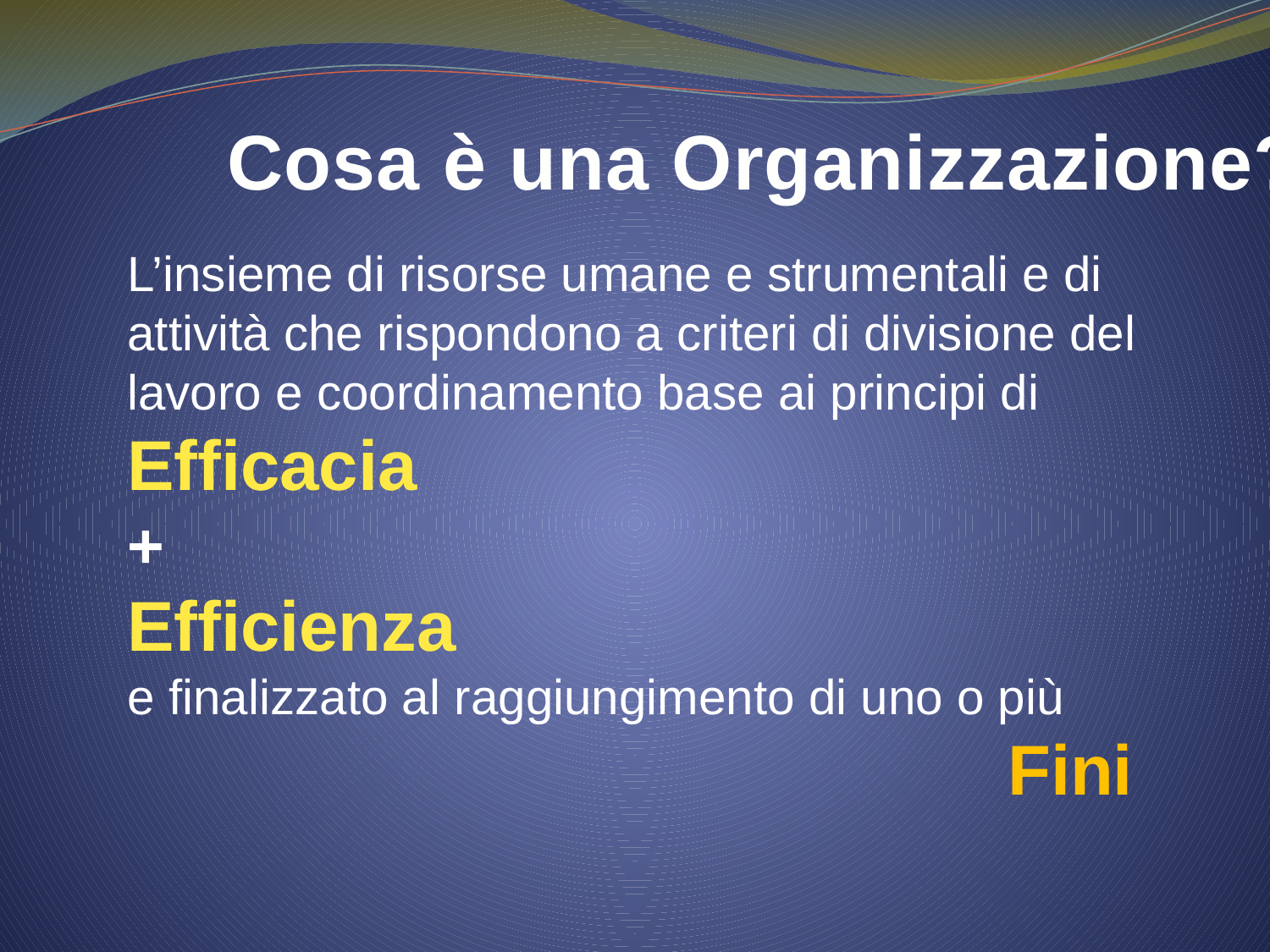

Cosa è una Organizzazione?
L’insieme di risorse umane e strumentali e di attività che rispondono a criteri di divisione del lavoro e coordinamento base ai principi di
Efficacia
+
Efficienza
e finalizzato al raggiungimento di uno o più
                                            Fini